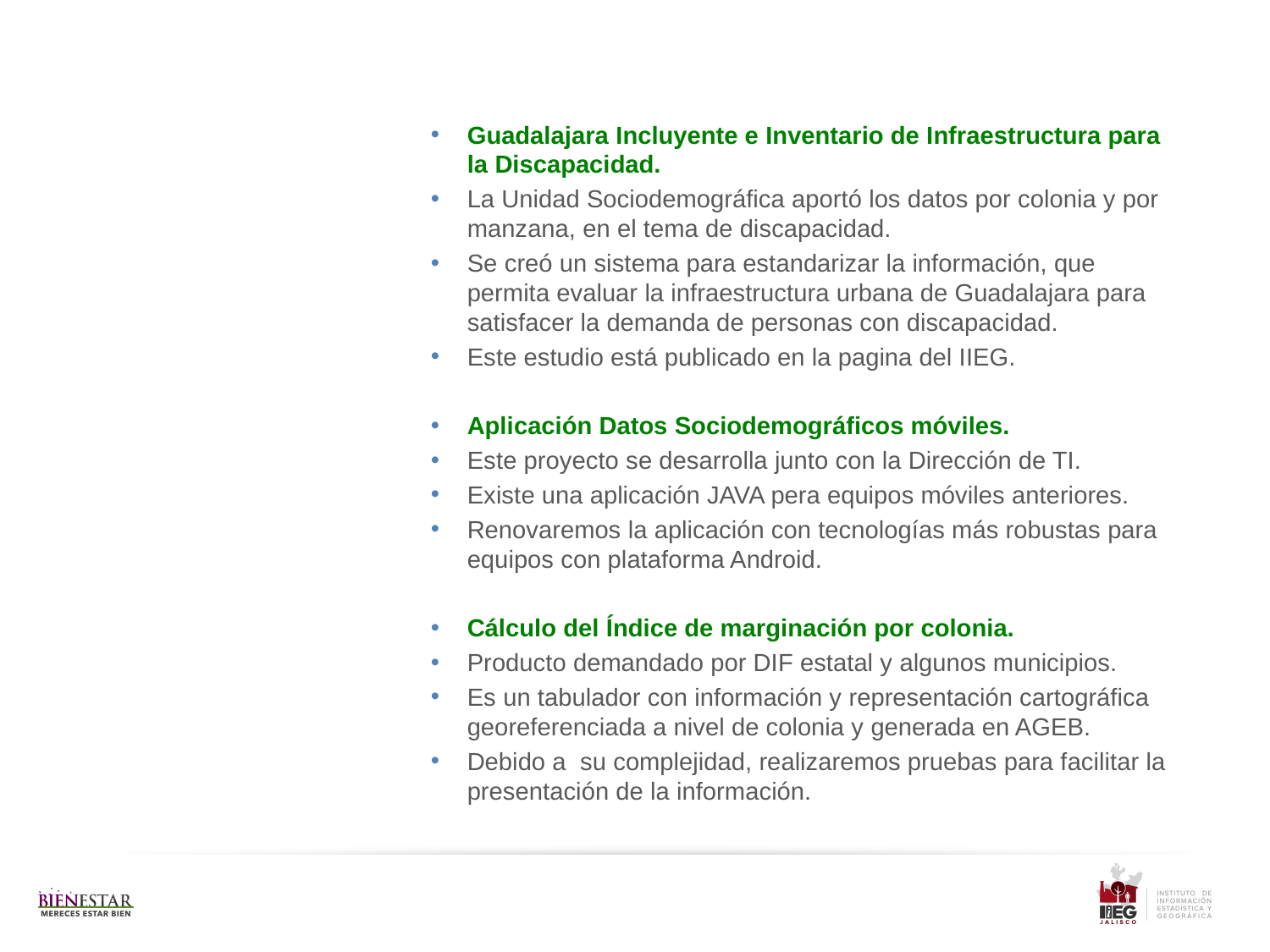

Guadalajara Incluyente e Inventario de Infraestructura para la Discapacidad.
La Unidad Sociodemográfica aportó los datos por colonia y por manzana, en el tema de discapacidad.
Se creó un sistema para estandarizar la información, que permita evaluar la infraestructura urbana de Guadalajara para satisfacer la demanda de personas con discapacidad.
Este estudio está publicado en la pagina del IIEG.

Aplicación Datos Sociodemográficos móviles.
Este proyecto se desarrolla junto con la Dirección de TI.
Existe una aplicación JAVA pera equipos móviles anteriores.
Renovaremos la aplicación con tecnologías más robustas para equipos con plataforma Android.

Cálculo del Índice de marginación por colonia.
Producto demandado por DIF estatal y algunos municipios.
Es un tabulador con información y representación cartográfica georeferenciada a nivel de colonia y generada en AGEB.
Debido a  su complejidad, realizaremos pruebas para facilitar la presentación de la información.